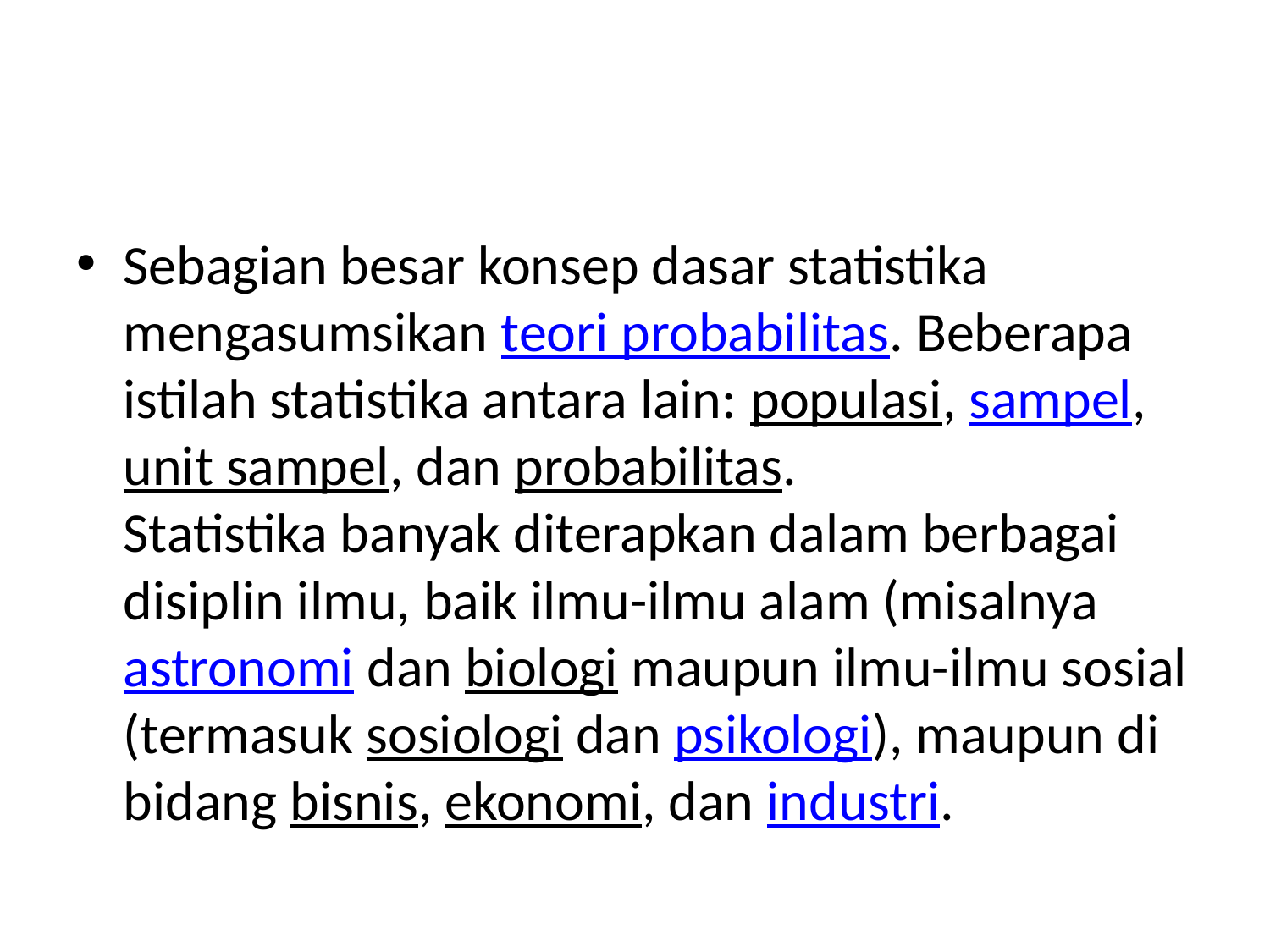

#
Sebagian besar konsep dasar statistika mengasumsikan teori probabilitas. Beberapa istilah statistika antara lain: populasi, sampel, unit sampel, dan probabilitas.
Statistika banyak diterapkan dalam berbagai disiplin ilmu, baik ilmu-ilmu alam (misalnya astronomi dan biologi maupun ilmu-ilmu sosial (termasuk sosiologi dan psikologi), maupun di bidang bisnis, ekonomi, dan industri.